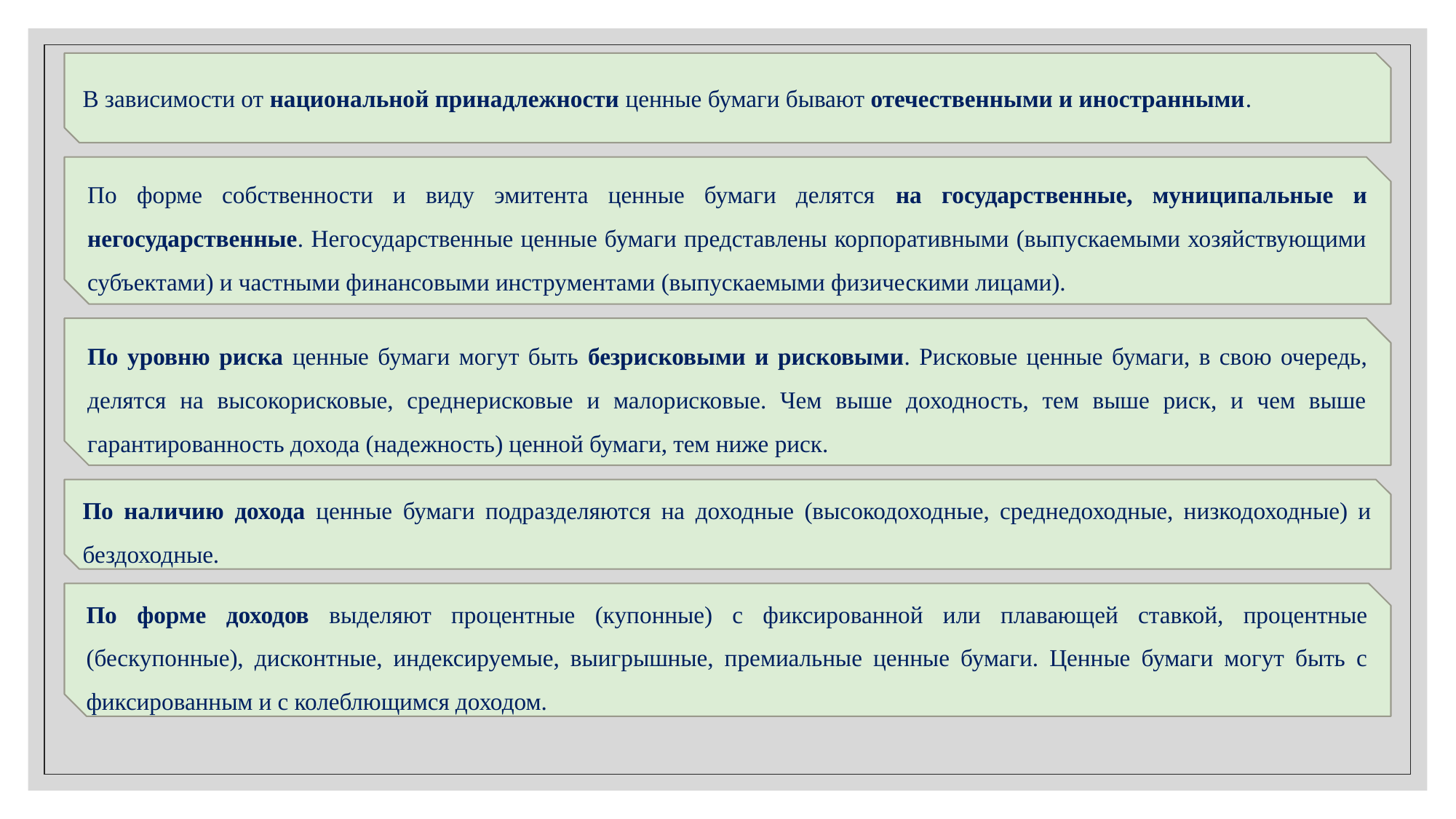

В зависимости от национальной принадлежности ценные бумаги бывают отечественными и иностранными.
По форме собственности и виду эмитента ценные бумаги делятся на государственные, муниципальные и негосударственные. Негосударственные ценные бумаги представлены корпоративными (выпускаемыми хозяйствующими субъектами) и частными финансовыми инструментами (выпускаемыми физическими лицами).
По уровню риска ценные бумаги могут быть безрисковыми и рисковыми. Рисковые ценные бумаги, в свою очередь, делятся на высокорисковые, среднерисковые и малорисковые. Чем выше доходность, тем выше риск, и чем выше гарантированность дохода (надежность) ценной бумаги, тем ниже риск.
По наличию дохода ценные бумаги подразделяются на доходные (высокодоходные, среднедоходные, низкодоходные) и бездоходные.
По форме доходов выделяют процентные (купонные) с фиксированной или плавающей ставкой, процентные (бескупонные), дисконтные, индексируемые, выигрышные, премиальные ценные бумаги. Ценные бумаги могут быть с фиксированным и с колеблющимся доходом.